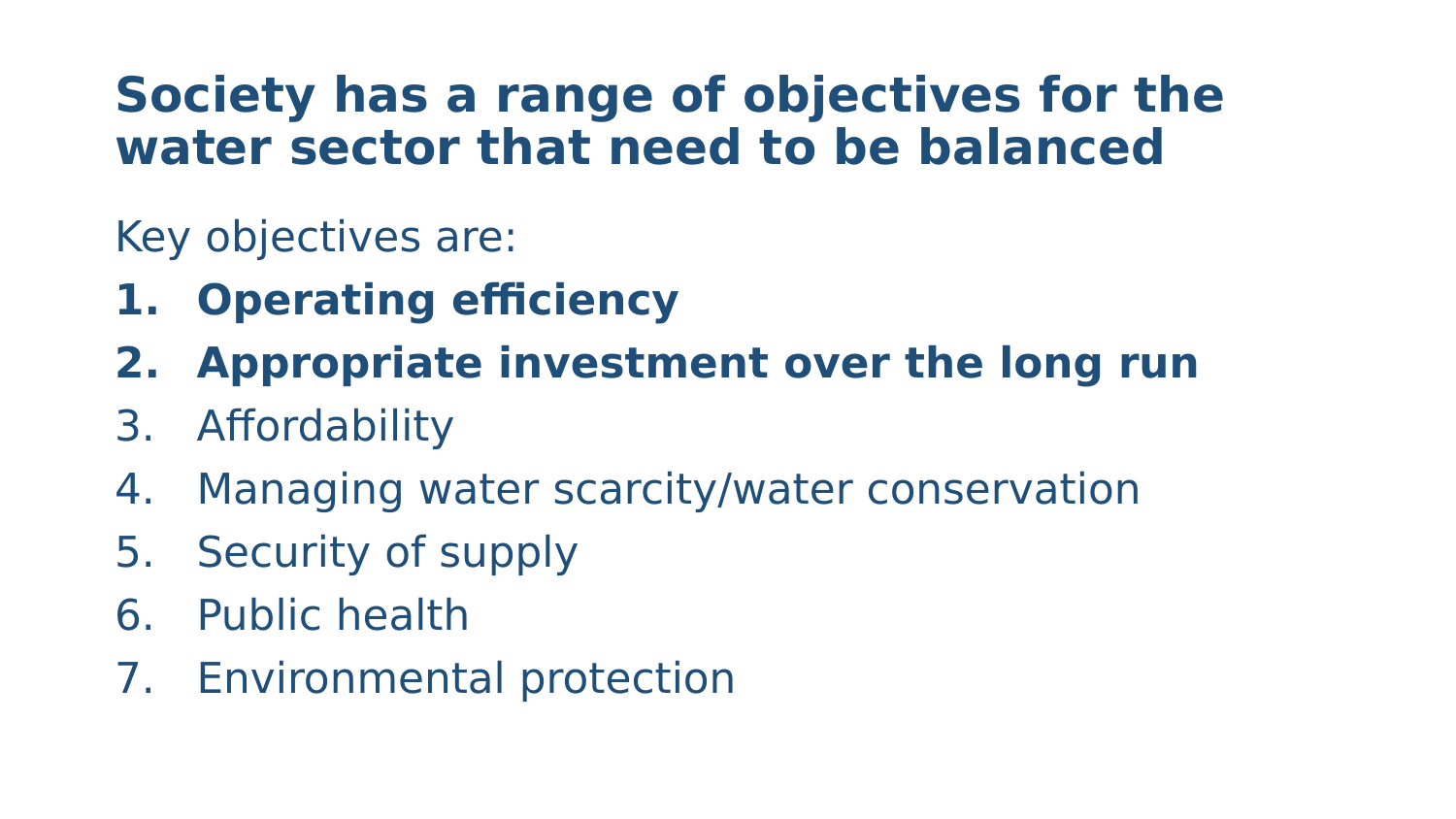

# Society has a range of objectives for the water sector that need to be balanced
Key objectives are:
Operating efficiency
Appropriate investment over the long run
Affordability
Managing water scarcity/water conservation
Security of supply
Public health
Environmental protection